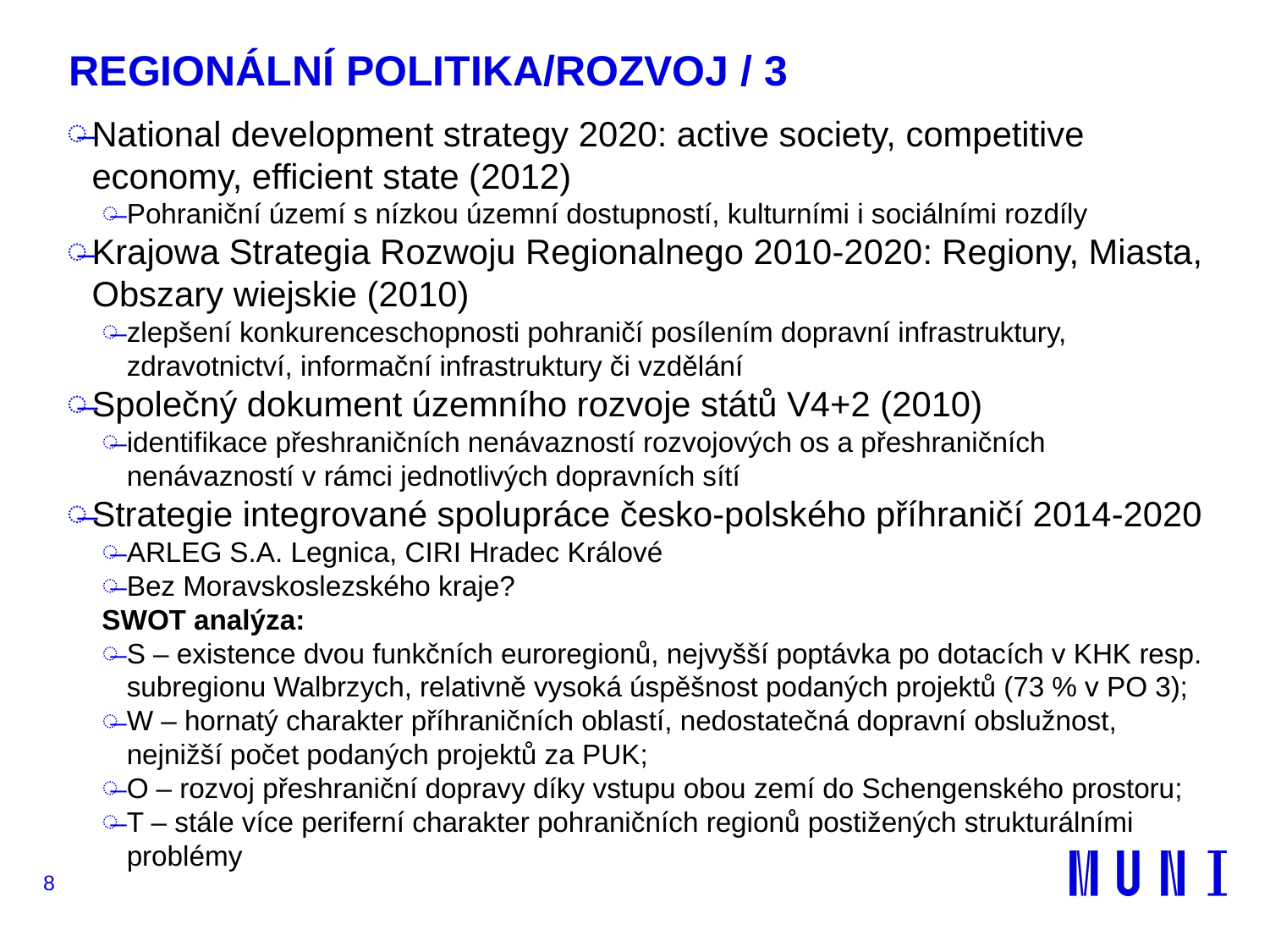

# REGIONÁLNÍ POLITIKA/ROZVOJ / 3
National development strategy 2020: active society, competitive economy, efficient state (2012)
Pohraniční území s nízkou územní dostupností, kulturními i sociálními rozdíly
Krajowa Strategia Rozwoju Regionalnego 2010-2020: Regiony, Miasta, Obszary wiejskie (2010)
zlepšení konkurenceschopnosti pohraničí posílením dopravní infrastruktury, zdravotnictví, informační infrastruktury či vzdělání
Společný dokument územního rozvoje států V4+2 (2010)
identifikace přeshraničních nenávazností rozvojových os a přeshraničních nenávazností v rámci jednotlivých dopravních sítí
Strategie integrované spolupráce česko-polského příhraničí 2014-2020
ARLEG S.A. Legnica, CIRI Hradec Králové
Bez Moravskoslezského kraje?
SWOT analýza:
S – existence dvou funkčních euroregionů, nejvyšší poptávka po dotacích v KHK resp. subregionu Walbrzych, relativně vysoká úspěšnost podaných projektů (73 % v PO 3);
W – hornatý charakter příhraničních oblastí, nedostatečná dopravní obslužnost, nejnižší počet podaných projektů za PUK;
O – rozvoj přeshraniční dopravy díky vstupu obou zemí do Schengenského prostoru;
T – stále více periferní charakter pohraničních regionů postižených strukturálními problémy

8